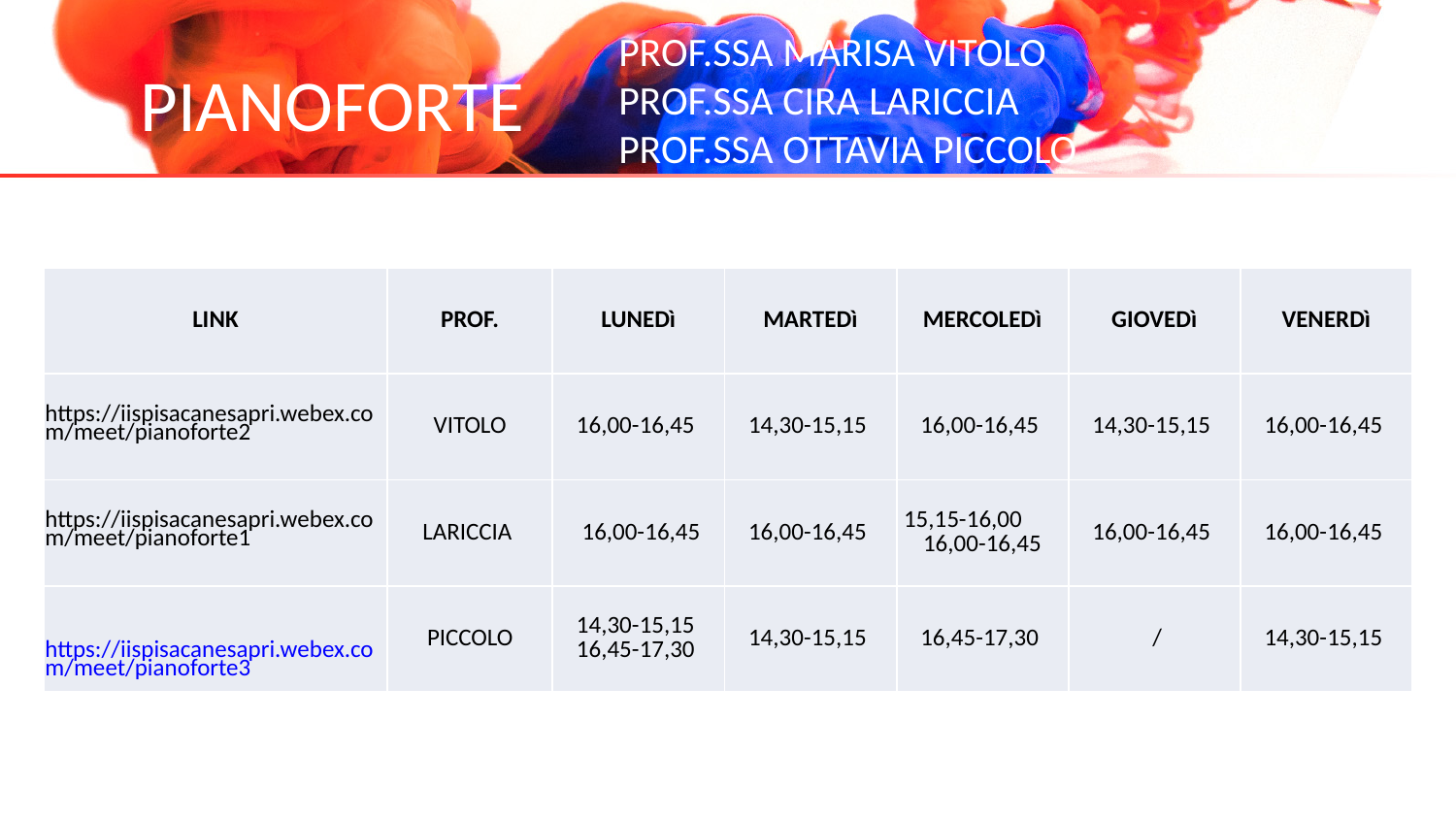

PROF.SSA MARISA VITOLO
PROF.SSA CIRA LARICCIA
PROF.SSA OTTAVIA PICCOLO
# PIANOFORTE
| LINK | PROF. | LUNEDì | MARTEDì | MERCOLEDì | GIOVEDì | VENERDì |
| --- | --- | --- | --- | --- | --- | --- |
| https://iispisacanesapri.webex.com/meet/pianoforte2 | VITOLO | 16,00-16,45 | 14,30-15,15 | 16,00-16,45 | 14,30-15,15 | 16,00-16,45 |
| https://iispisacanesapri.webex.com/meet/pianoforte1 | LARICCIA | 16,00-16,45 | 16,00-16,45 | 15,15-16,00 16,00-16,45 | 16,00-16,45 | 16,00-16,45 |
| https://iispisacanesapri.webex.com/meet/pianoforte3 | PICCOLO | 14,30-15,15 16,45-17,30 | 14,30-15,15 | 16,45-17,30 | / | 14,30-15,15 |